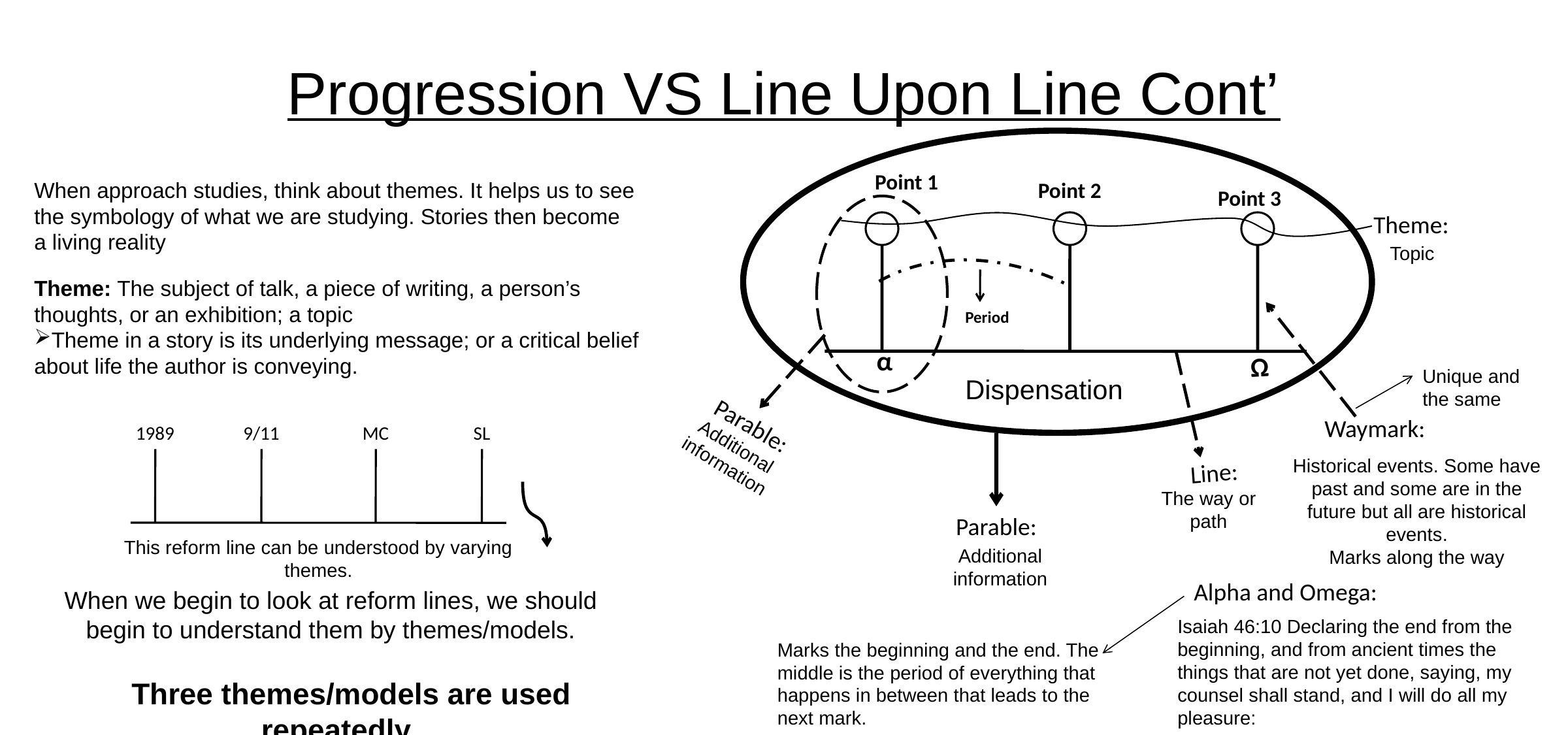

# Progression VS Line Upon Line Cont’

Point 1
When approach studies, think about themes. It helps us to see the symbology of what we are studying. Stories then become a living reality
Point 2
Point 3

Theme:

Topic
Theme: The subject of talk, a piece of writing, a person’s thoughts, or an exhibition; a topic
Theme in a story is its underlying message; or a critical belief about life the author is conveying.

Period
|  | α |
| --- | --- |
 Ω
Unique and the same
Dispensation
Parable:
Waymark:
1989
9/11
MC
SL
Additional information
Historical events. Some have past and some are in the future but all are historical events.
Marks along the way
Line:
The way or path
Parable:
This reform line can be understood by varying themes.
Additional information
Alpha and Omega:
When we begin to look at reform lines, we should begin to understand them by themes/models.
Isaiah 46:10 Declaring the end from the beginning, and from ancient times the things that are not yet done, saying, my counsel shall stand, and I will do all my pleasure:
Marks the beginning and the end. The middle is the period of everything that happens in between that leads to the next mark.
Three themes/models are used repeatedly…